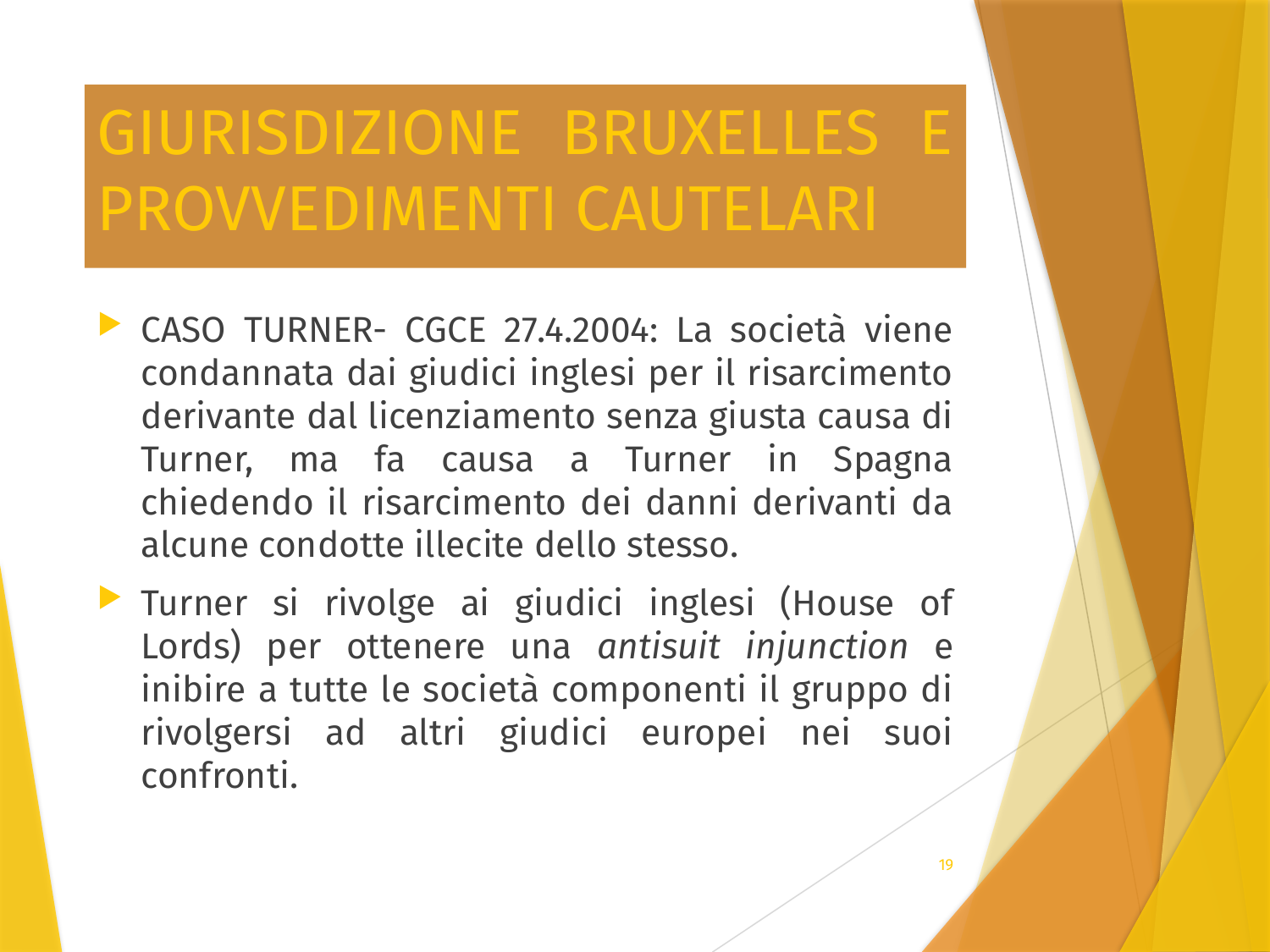

# GIURISDIZIONE BRUXELLES E PROVVEDIMENTI CAUTELARI
CASO TURNER- CGCE 27.4.2004: La società viene condannata dai giudici inglesi per il risarcimento derivante dal licenziamento senza giusta causa di Turner, ma fa causa a Turner in Spagna chiedendo il risarcimento dei danni derivanti da alcune condotte illecite dello stesso.
Turner si rivolge ai giudici inglesi (House of Lords) per ottenere una antisuit injunction e inibire a tutte le società componenti il gruppo di rivolgersi ad altri giudici europei nei suoi confronti.

19